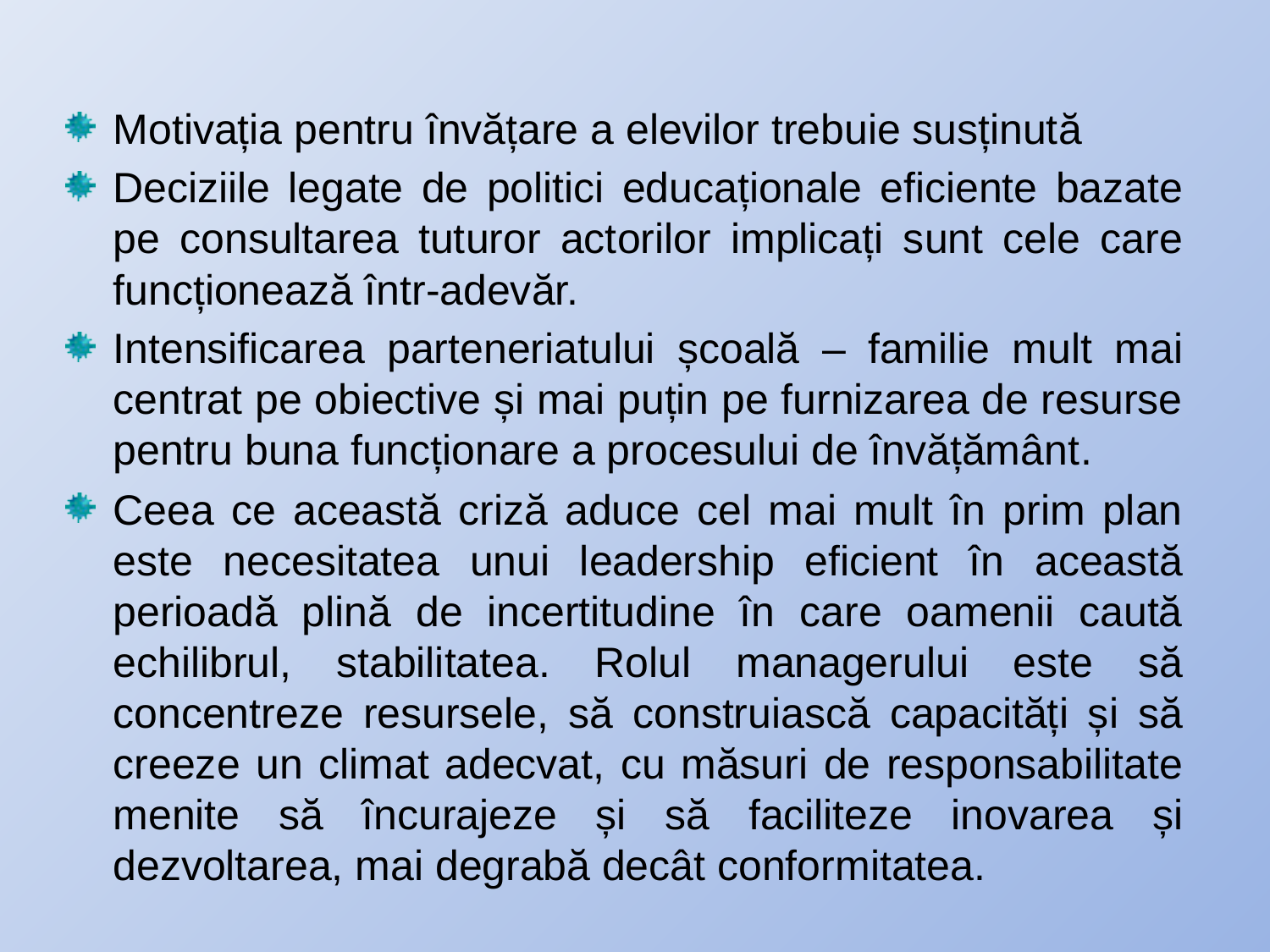

Motivația pentru învățare a elevilor trebuie susținută
Deciziile legate de politici educaționale eficiente bazate pe consultarea tuturor actorilor implicați sunt cele care funcționează într-adevăr.
Intensificarea parteneriatului școală – familie mult mai centrat pe obiective și mai puțin pe furnizarea de resurse pentru buna funcționare a procesului de învățământ.
Ceea ce această criză aduce cel mai mult în prim plan este necesitatea unui leadership eficient în această perioadă plină de incertitudine în care oamenii caută echilibrul, stabilitatea. Rolul managerului este să concentreze resursele, să construiască capacități și să creeze un climat adecvat, cu măsuri de responsabilitate menite să încurajeze și să faciliteze inovarea și dezvoltarea, mai degrabă decât conformitatea.